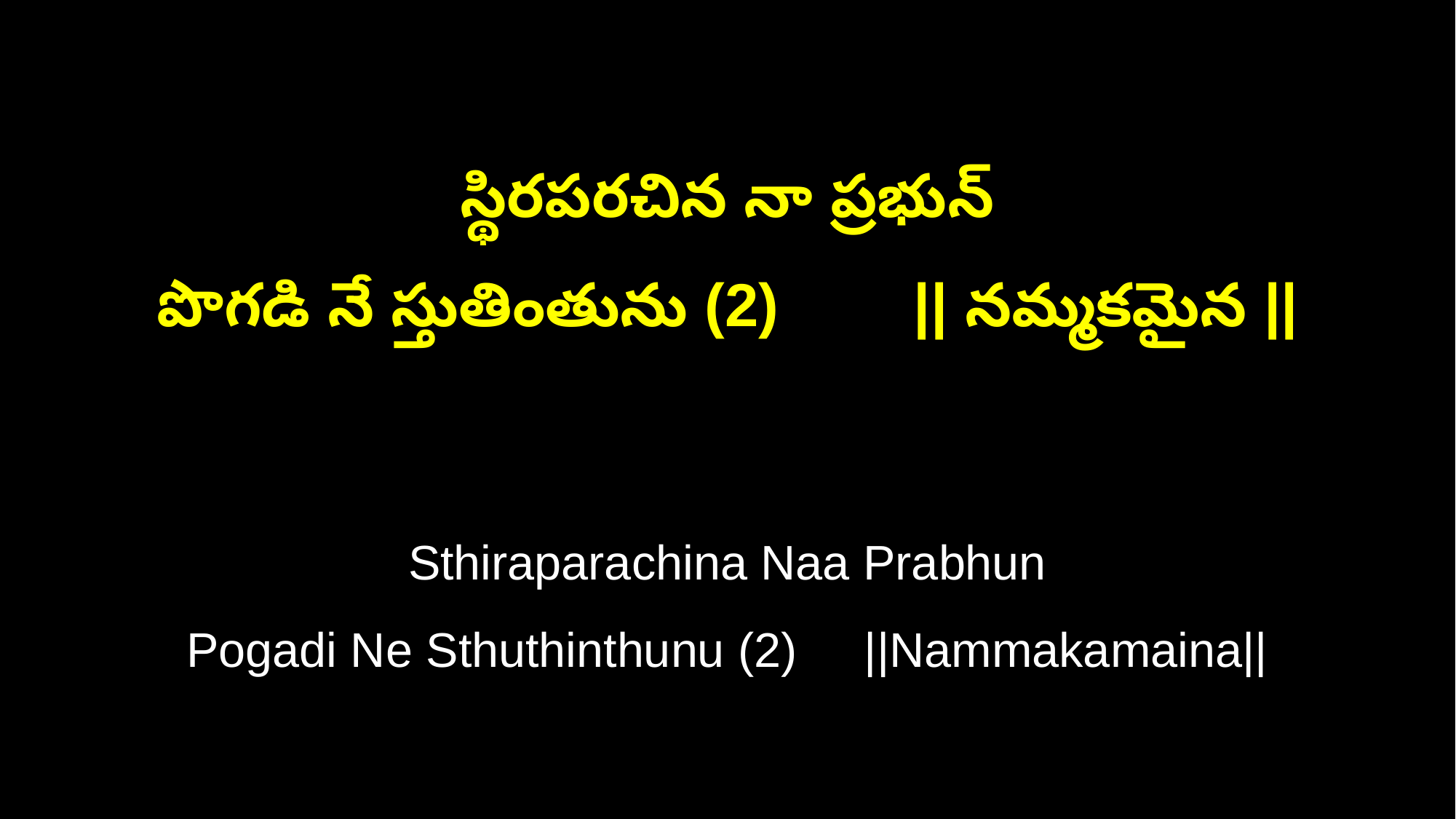

స్థిరపరచిన నా ప్రభున్
పొగడి నే స్తుతింతును (2)        || నమ్మకమైన ||
Sthiraparachina Naa Prabhun
Pogadi Ne Sthuthinthunu (2)     ||Nammakamaina||